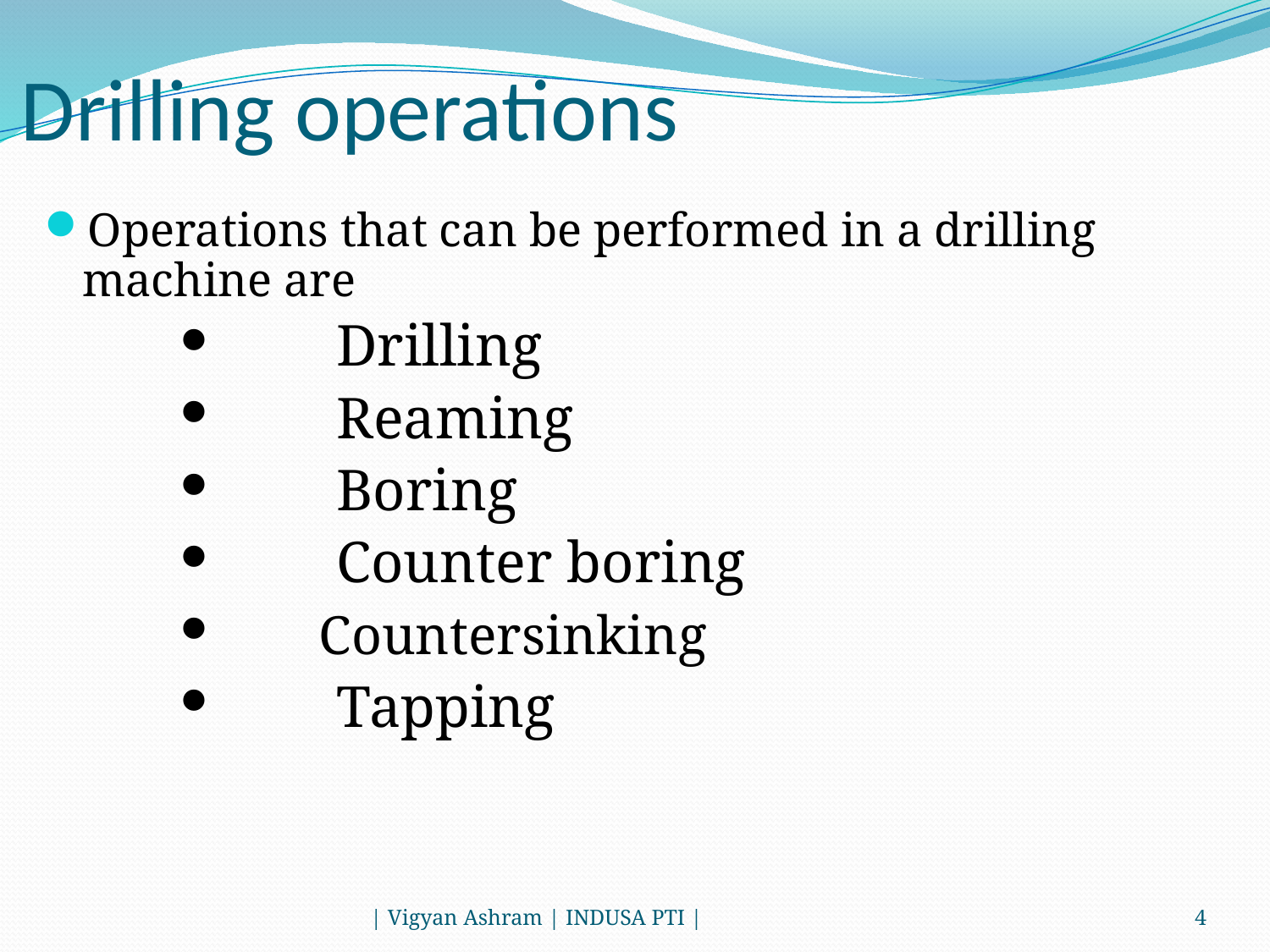

# Drilling operations
Operations that can be performed in a drilling machine are
	Drilling
	Reaming
	Boring
	Counter boring
       Countersinking
	Tapping
| Vigyan Ashram | INDUSA PTI |
4